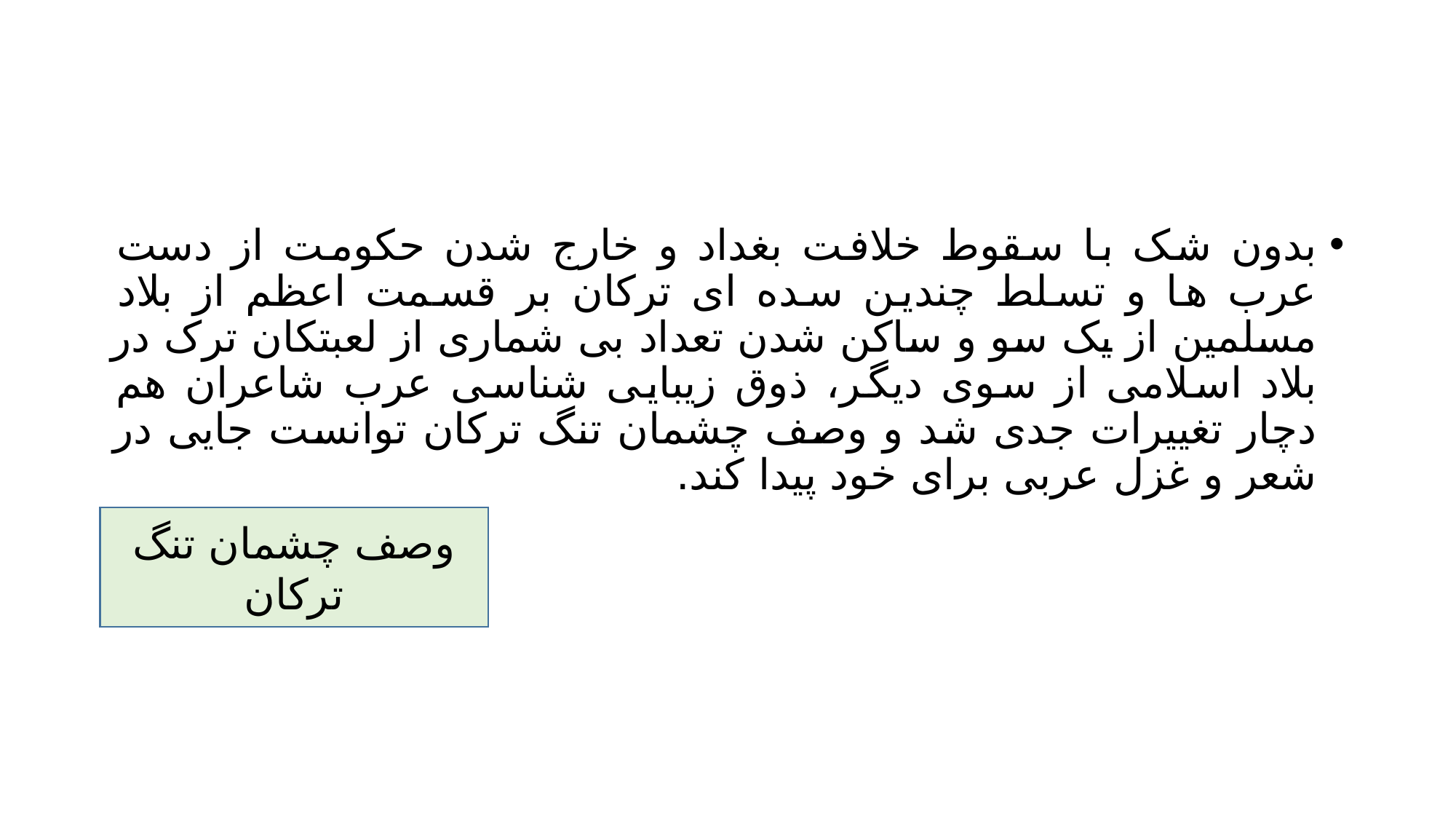

#
بدون شک با سقوط خلافت بغداد و خارج شدن حکومت از دست عرب ها و تسلط چندین سده ای ترکان بر قسمت اعظم از بلاد مسلمین از یک سو و ساکن شدن تعداد بی شماری از لعبتکان ترک در بلاد اسلامی از سوی دیگر، ذوق زیبایی شناسی عرب شاعران هم دچار تغییرات جدی شد و وصف چشمان تنگ ترکان توانست جایی در شعر و غزل عربی برای خود پیدا کند.
وصف چشمان تنگ ترکان